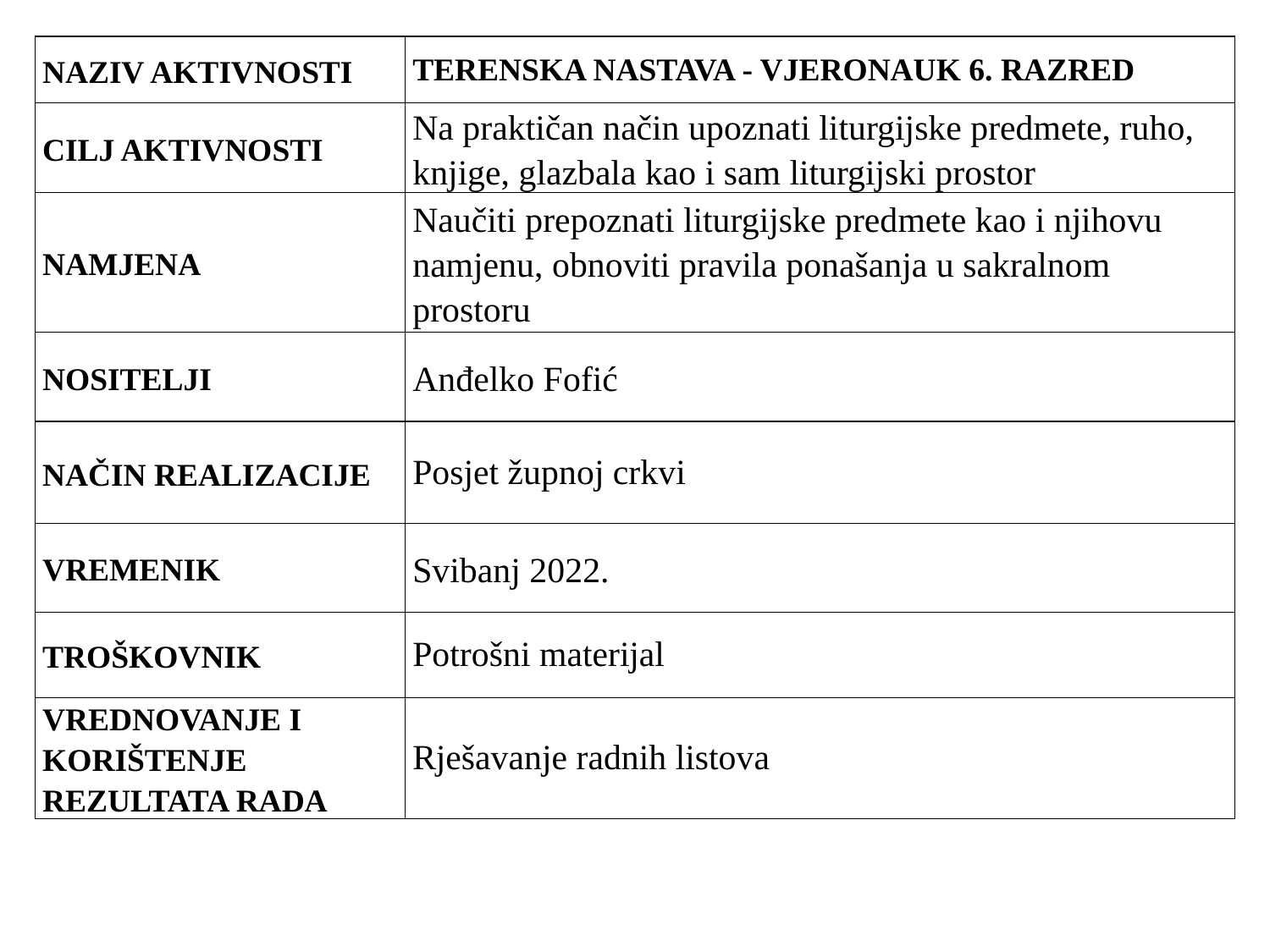

| NAZIV AKTIVNOSTI | TERENSKA NASTAVA - VJERONAUK 6. RAZRED |
| --- | --- |
| CILJ AKTIVNOSTI | Na praktičan način upoznati liturgijske predmete, ruho, knjige, glazbala kao i sam liturgijski prostor |
| NAMJENA | Naučiti prepoznati liturgijske predmete kao i njihovu namjenu, obnoviti pravila ponašanja u sakralnom prostoru |
| NOSITELJI | Anđelko Fofić |
| NAČIN REALIZACIJE | Posjet župnoj crkvi |
| VREMENIK | Svibanj 2022. |
| TROŠKOVNIK | Potrošni materijal |
| VREDNOVANJE I KORIŠTENJE REZULTATA RADA | Rješavanje radnih listova |